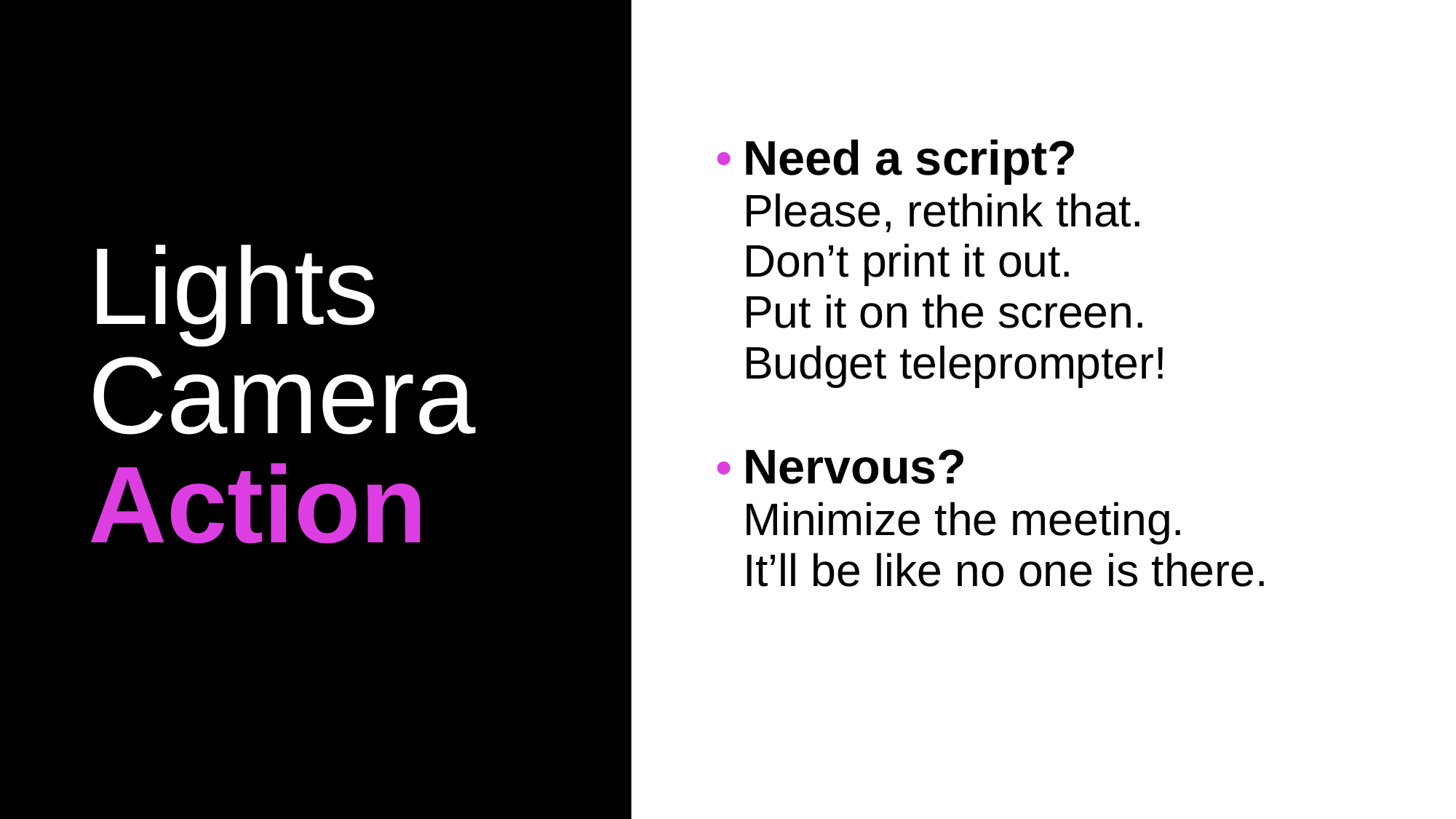

Need a script?
Please, rethink that.
Don’t print it out.
Put it on the screen.
Budget teleprompter!
Nervous?
Minimize the meeting.
It’ll be like no one is there.
Lights
Camera
Action